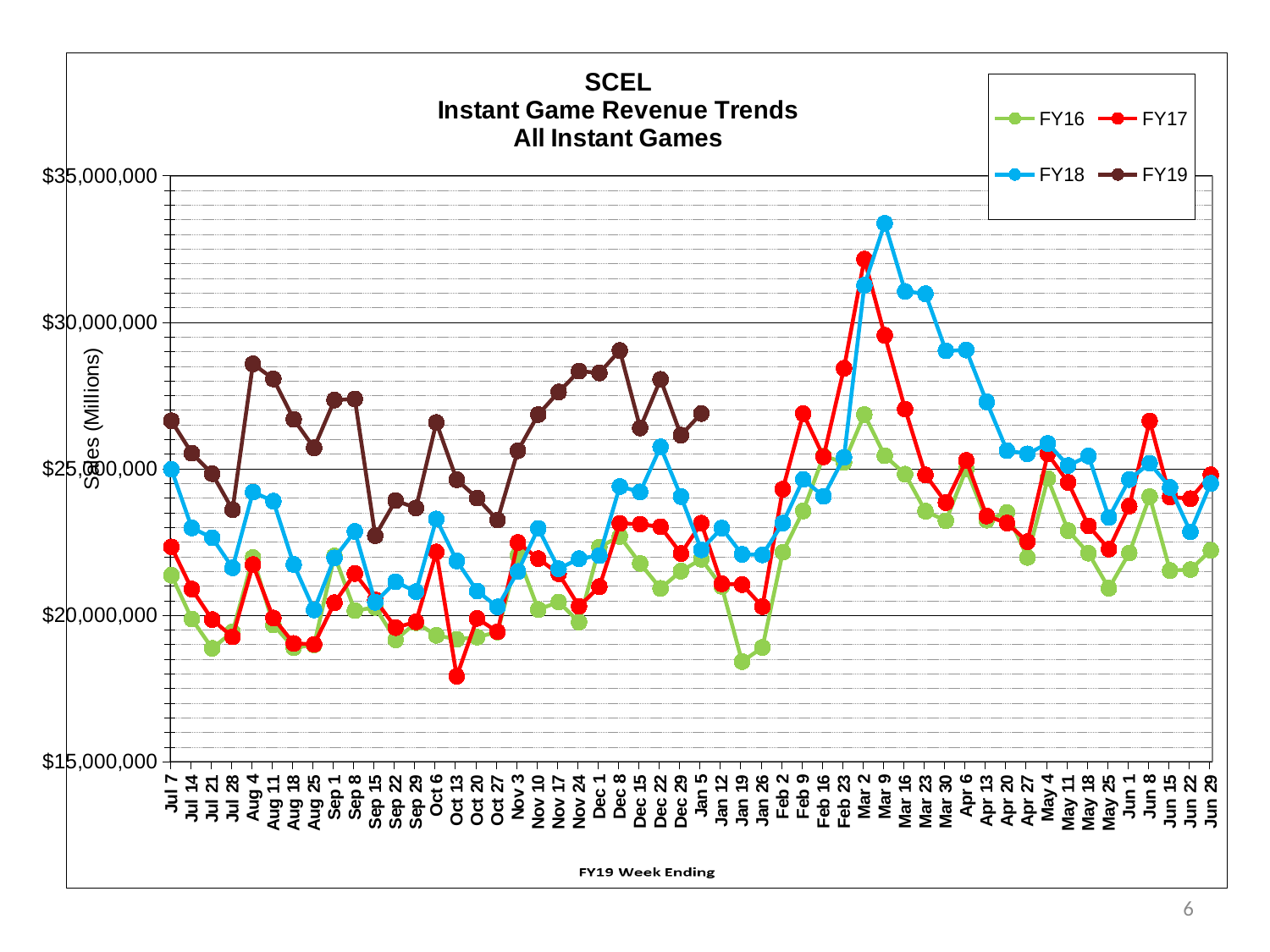

### Chart: SCEL
Instant Game Revenue Trends
All Instant Games

| Category |  |  |  |  |
|---|---|---|---|---|
| 43288 | 21370184.0 | 22333355.0 | 24983582.0 | 26636331.0 |
| 43295 | 19875065.0 | 20894361.0 | 22984171.0 | 25534714.0 |
| 43302 | 18871199.0 | 19854540.0 | 22647330.0 | 24832416.0 |
| 43309 | 19430269.0 | 19263241.0 | 21622387.0 | 23604566.0 |
| 43316 | 21970318.0 | 21728722.0 | 24204928.0 | 28581589.0 |
| 43323 | 19673048.0 | 19908034.0 | 23895408.0 | 28067986.0 |
| 43330 | 18891620.0 | 19041253.0 | 21733630.0 | 26687757.0 |
| 43337 | 18989289.0 | 19010081.0 | 20182946.0 | 25713794.0 |
| 43344 | 22027837.0 | 20428016.0 | 21959466.0 | 27345474.0 |
| 43351 | 20159798.0 | 21424792.0 | 22862718.0 | 27384104.0 |
| 43358 | 20271633.0 | 20528054.0 | 20446766.0 | 22717271.0 |
| 43365 | 19163783.0 | 19581184.0 | 21141764.0 | 23915131.0 |
| 43372 | 19746927.0 | 19776787.0 | 20808440.0 | 23663709.0 |
| 43379 | 19317680.0 | 22159814.0 | 23285698.0 | 26578319.0 |
| 43386 | 19181664.0 | 17917242.0 | 21855849.0 | 24625822.0 |
| 43393 | 19254406.0 | 19896681.0 | 20828747.0 | 24000772.0 |
| 43400 | 19431144.0 | 19437878.0 | 20286842.0 | 23251684.0 |
| 43407 | 22048918.0 | 22486523.0 | 21494611.0 | 25615710.0 |
| 43414 | 20198085.0 | 21933673.0 | 22967271.0 | 26852937.0 |
| 43421 | 20452753.0 | 21419444.0 | 21588716.0 | 27621169.0 |
| 43428 | 19769933.0 | 20306337.0 | 21932576.0 | 28332198.0 |
| 43435 | 22331598.0 | 20978777.0 | 22036151.0 | 28273190.0 |
| 43442 | 22693917.0 | 23135970.0 | 24396927.0 | 29038338.0 |
| 43449 | 21769366.0 | 23108291.0 | 24211335.0 | 26393824.0 |
| 43456 | 20916733.0 | 23023858.0 | 25748790.0 | 28051881.0 |
| 43463 | 21507418.0 | 22109428.0 | 24054246.0 | 26148578.0 |
| 43470 | 21914967.0 | 23142215.0 | 22235709.0 | 26887089.0 |
| 43477 | 20987824.0 | 21075084.0 | 22975774.0 | None |
| 43484 | 18421474.0 | 21049509.0 | 22082906.0 | None |
| 43491 | 18899282.0 | 20298543.0 | 22061137.0 | None |
| 43498 | 22154482.0 | 24306278.0 | 23146852.0 | None |
| 43505 | 23562741.0 | 26884240.0 | 24639279.0 | None |
| 43512 | 25440237.0 | 25410519.0 | 24058332.0 | None |
| 43519 | 25215988.0 | 28430055.0 | 25389601.0 | None |
| 43526 | 26852163.0 | 32155075.0 | 31265145.0 | None |
| 43533 | 25447612.0 | 29554544.0 | 33379066.0 | None |
| 43540 | 24816800.0 | 27034516.0 | 31054419.0 | None |
| 43547 | 23552062.0 | 24792185.0 | 30974628.0 | None |
| 43554 | 23226951.0 | 23847919.0 | 29028383.0 | None |
| 43561 | 24989653.0 | 25286241.0 | 29053982.0 | None |
| 43568 | 23247791.0 | 23390133.0 | 27284397.0 | None |
| 43575 | 23510405.0 | 23150440.0 | 25622989.0 | None |
| 43582 | 21975154.0 | 22511671.0 | 25509948.0 | None |
| 43589 | 24669089.0 | 25510142.0 | 25865601.0 | None |
| 43596 | 22890105.0 | 24534705.0 | 25111420.0 | None |
| 43603 | 22119790.0 | 23052534.0 | 25440592.0 | None |
| 43610 | 20922990.0 | 22259719.0 | 23340468.0 | None |
| 43617 | 22127788.0 | 23726083.0 | 24634099.0 | None |
| 43624 | 24048888.0 | 26630554.0 | 25189674.0 | None |
| 43631 | 21525408.0 | 24039024.0 | 24362648.0 | None |
| 43638 | 21560649.0 | 23979519.0 | 22847474.0 | None |
| 43645 | 22218793.0 | 24793701.0 | 24505384.0 | None |
6